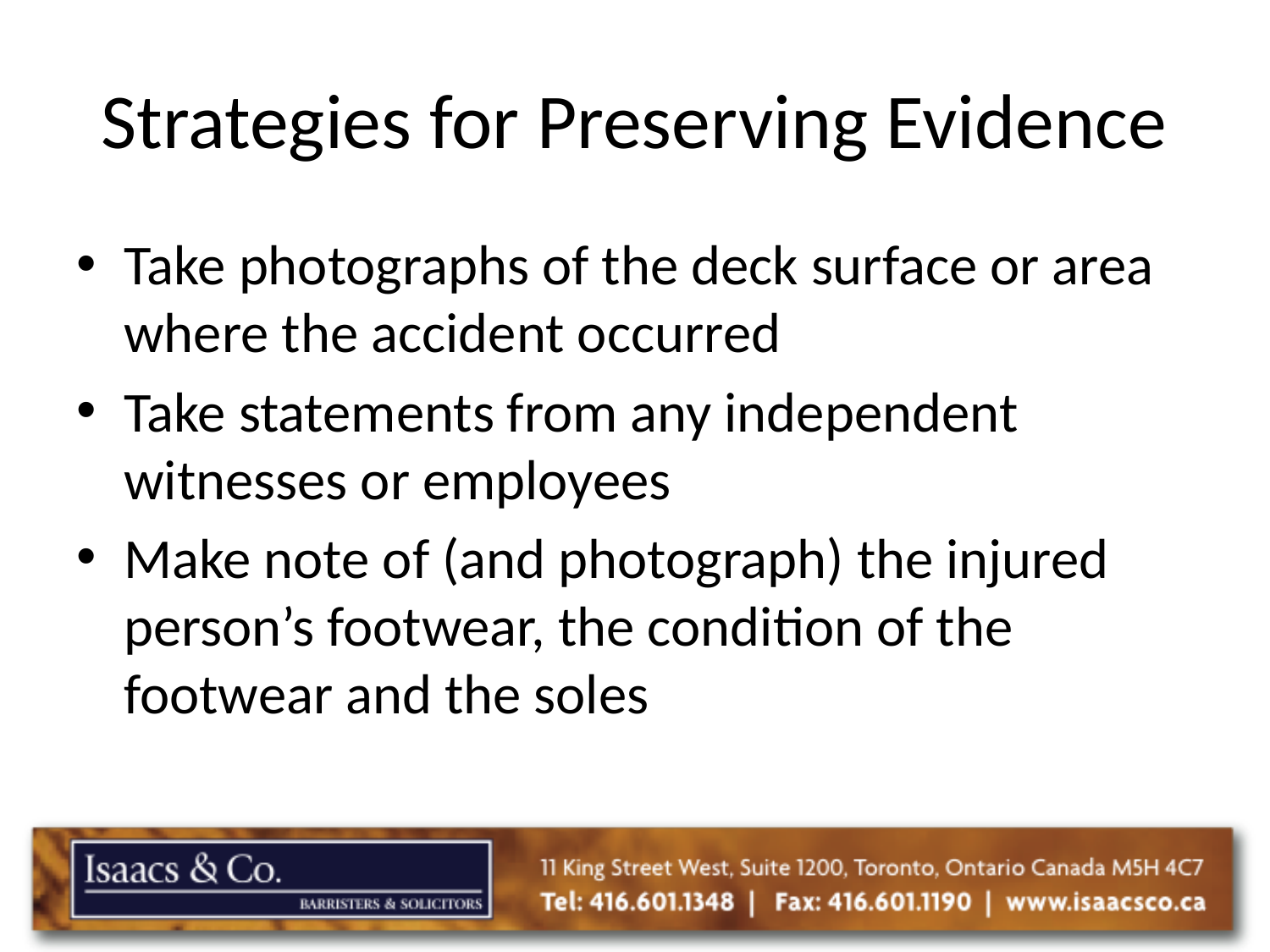

# Strategies for Preserving Evidence
Take photographs of the deck surface or area where the accident occurred
Take statements from any independent witnesses or employees
Make note of (and photograph) the injured person’s footwear, the condition of the footwear and the soles